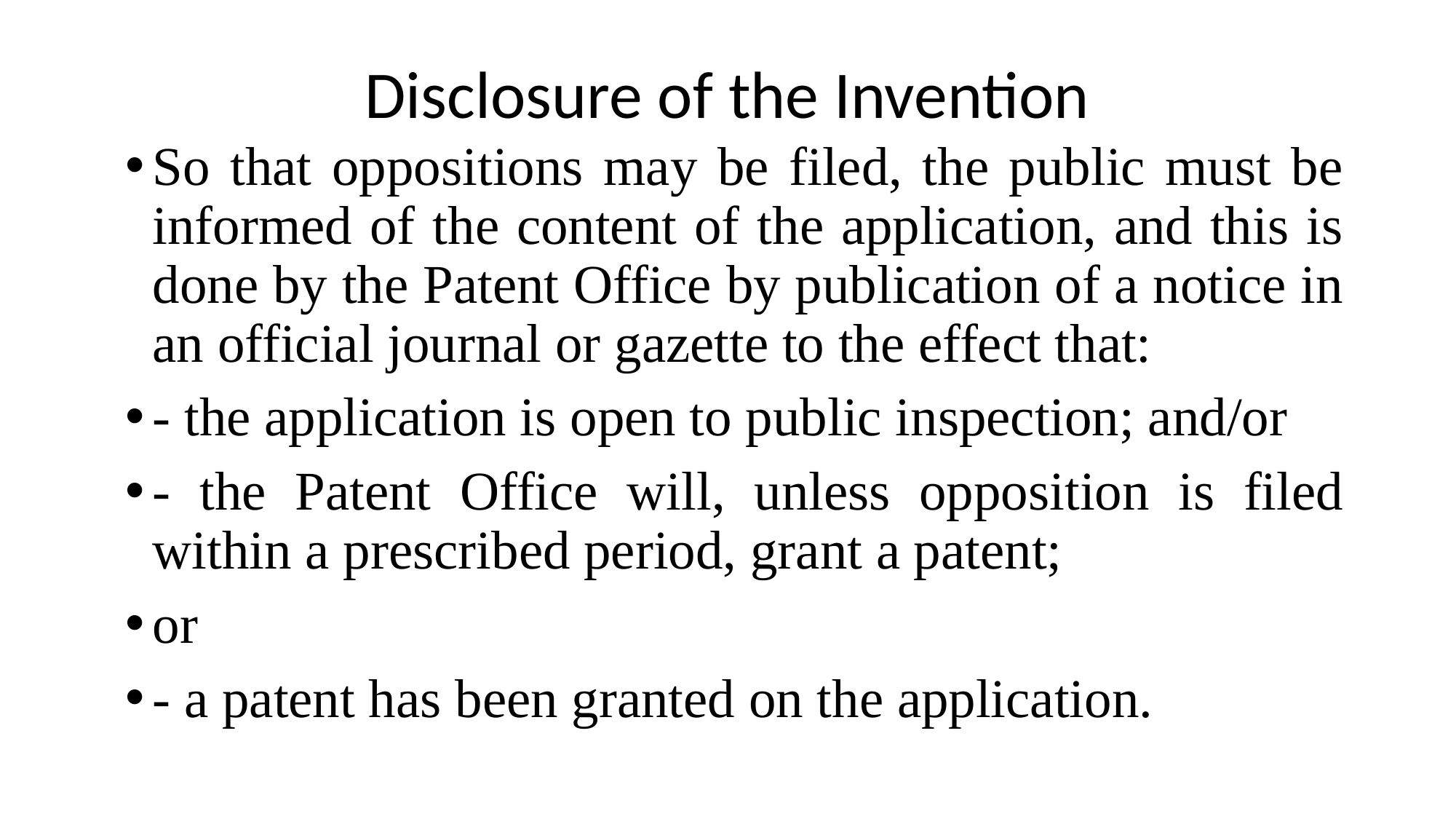

# Disclosure of the Invention
So that oppositions may be filed, the public must be informed of the content of the application, and this is done by the Patent Office by publication of a notice in an official journal or gazette to the effect that:
- the application is open to public inspection; and/or
- the Patent Office will, unless opposition is filed within a prescribed period, grant a patent;
or
- a patent has been granted on the application.